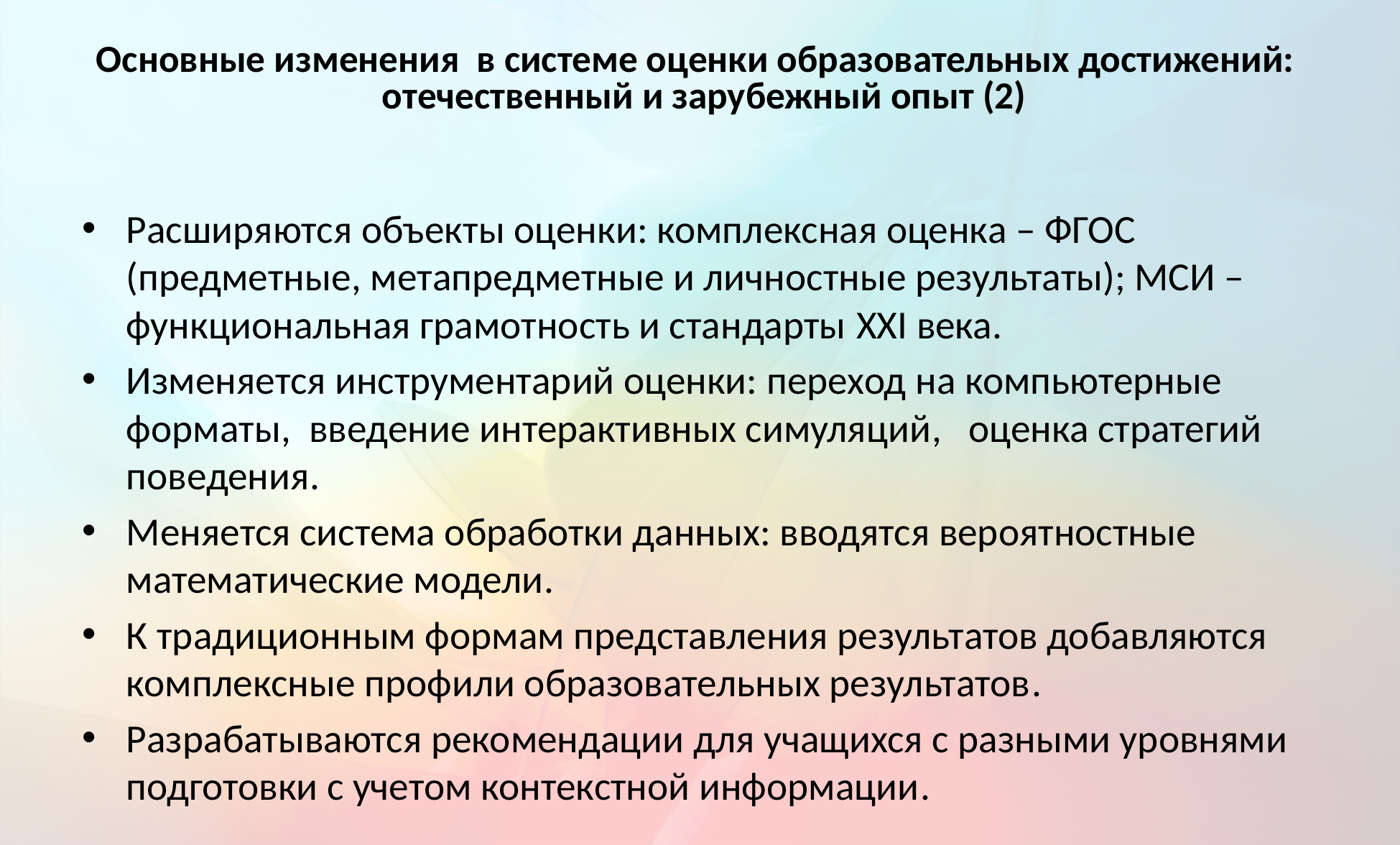

# Основные изменения  в системе оценки образовательных достижений: отечественный и зарубежный опыт (2)
Расширяются объекты оценки: комплексная оценка – ФГОС (предметные, метапредметные и личностные результаты); МСИ – функциональная грамотность и стандарты XXI века.
Изменяется инструментарий оценки: переход на компьютерные форматы,  введение интерактивных симуляций,   оценка стратегий поведения.
Меняется система обработки данных: вводятся вероятностные математические модели.
К традиционным формам представления результатов добавляются комплексные профили образовательных результатов.
Разрабатываются рекомендации для учащихся с разными уровнями подготовки с учетом контекстной информации.